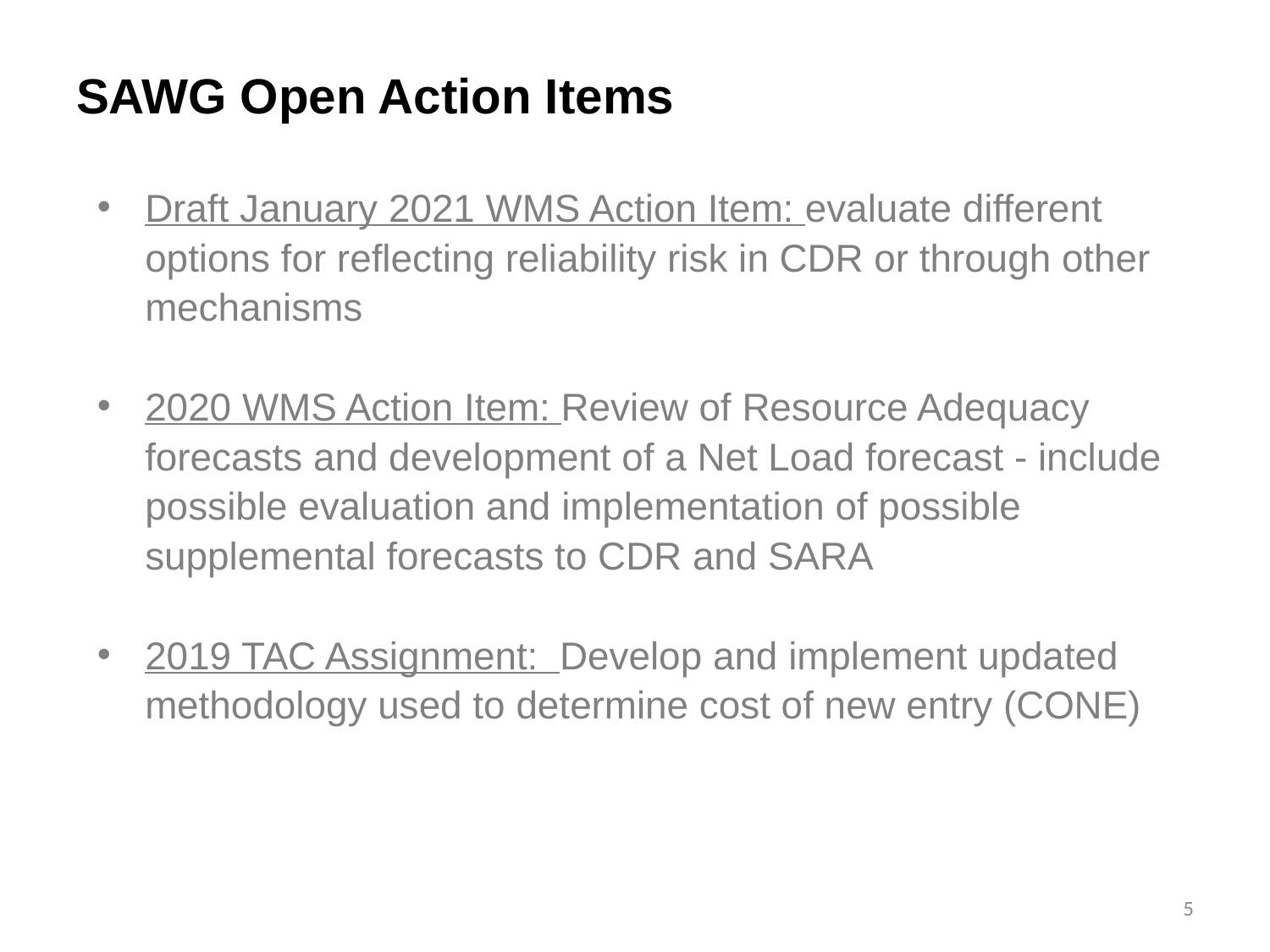

# SAWG Open Action Items

Draft January 2021 WMS Action Item: evaluate different options for reflecting reliability risk in CDR or through other mechanisms

2020 WMS Action Item: Review of Resource Adequacy forecasts and development of a Net Load forecast - include possible evaluation and implementation of possible supplemental forecasts to CDR and SARA

2019 TAC Assignment:  Develop and implement updated methodology used to determine cost of new entry (CONE)

5